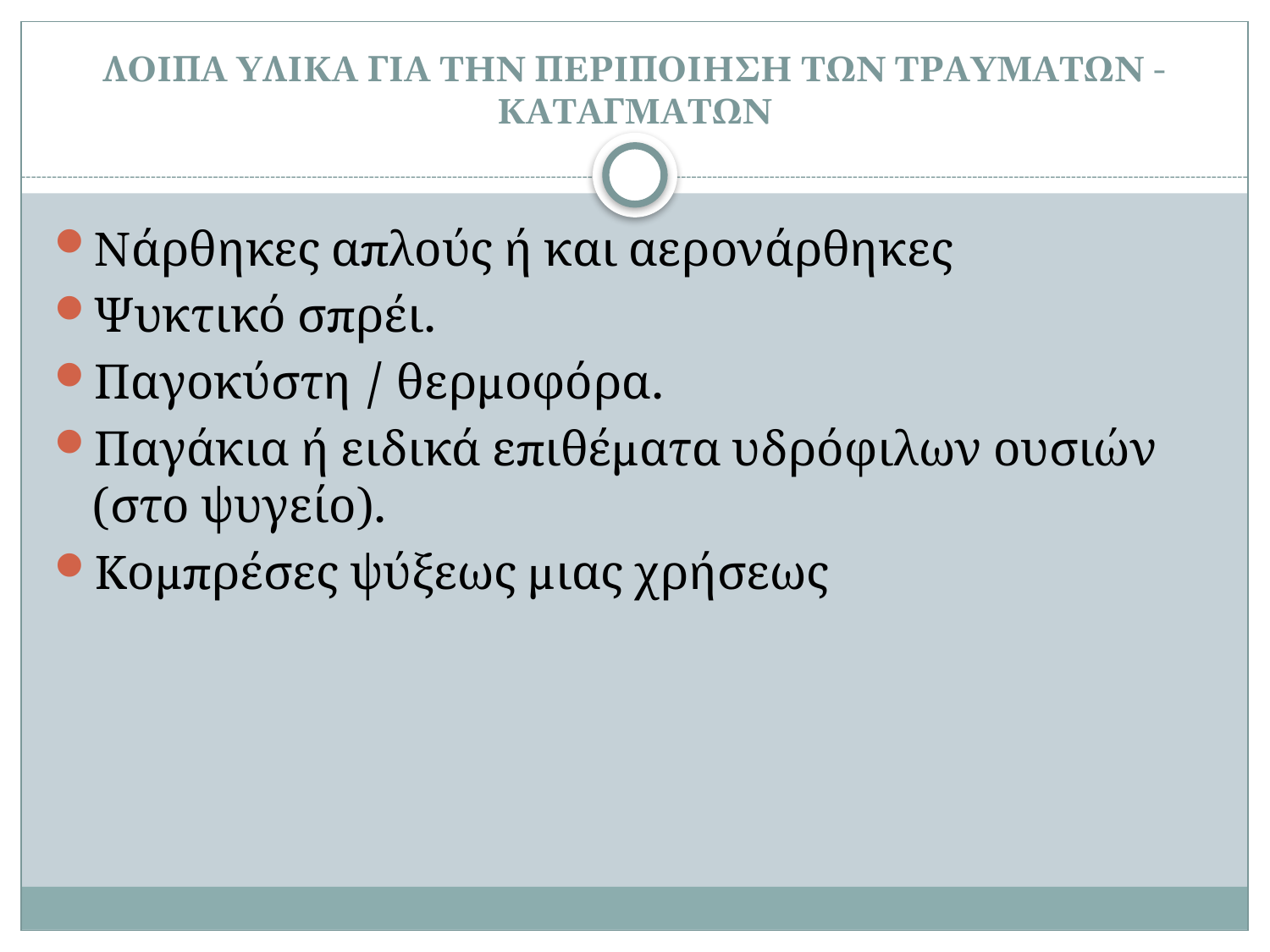

# ΛΟΙΠΑ ΥΛΙΚΑ ΓΙΑ ΤΗΝ ΠΕΡΙΠΟΙΗΣΗ ΤΩΝ ΤΡΑΥΜΑΤΩΝ - ΚΑΤΑΓΜΑΤΩΝ
Νάρθηκες απλούς ή και αερονάρθηκες
Ψυκτικό σπρέι.
Παγοκύστη / θερμοφόρα.
Παγάκια ή ειδικά επιθέματα υδρόφιλων ουσιών (στο ψυγείο).
Κομπρέσες ψύξεως μιας χρήσεως